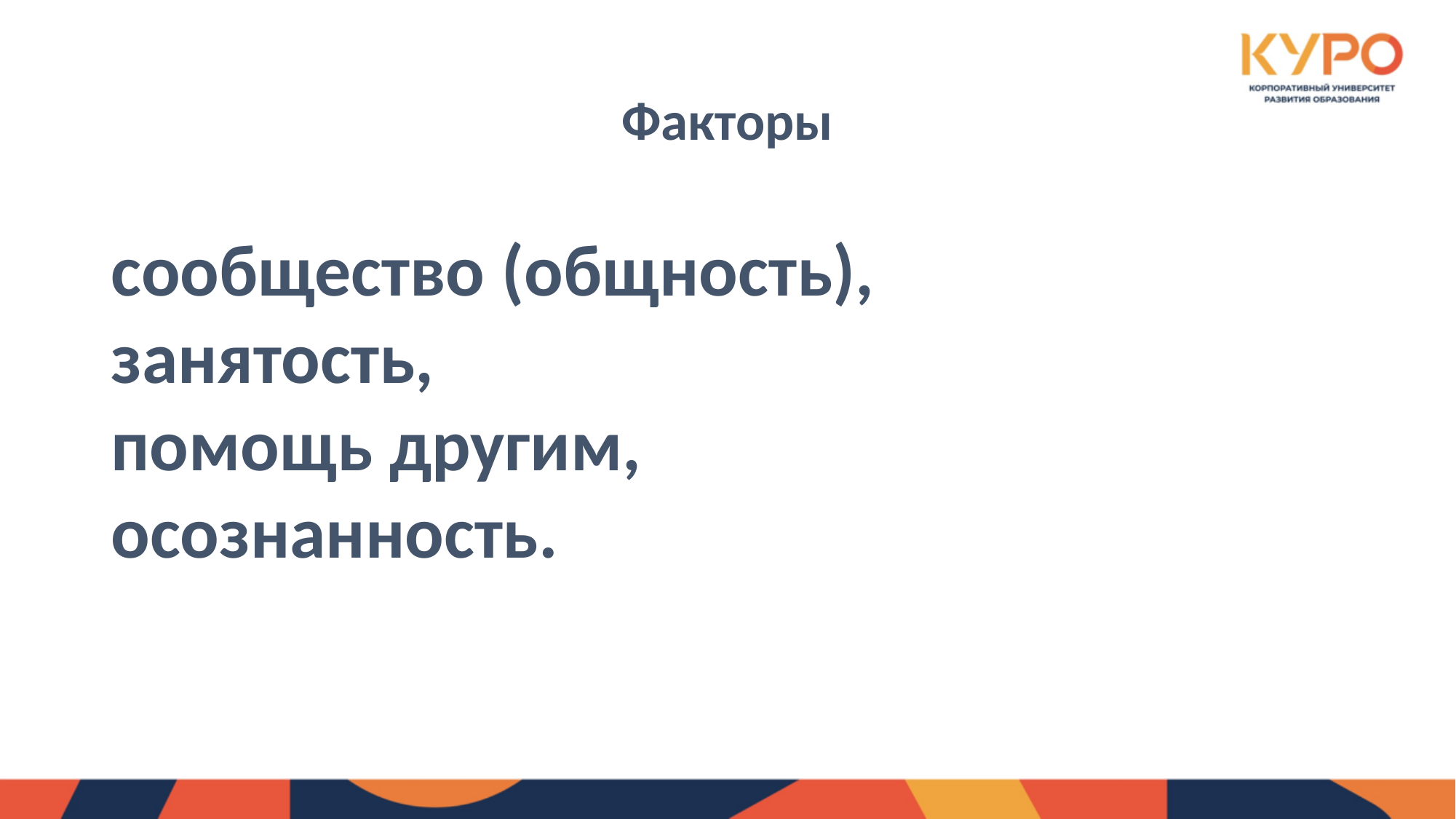

# Факторы
сообщество (общность),
занятость,
помощь другим,
осознанность.